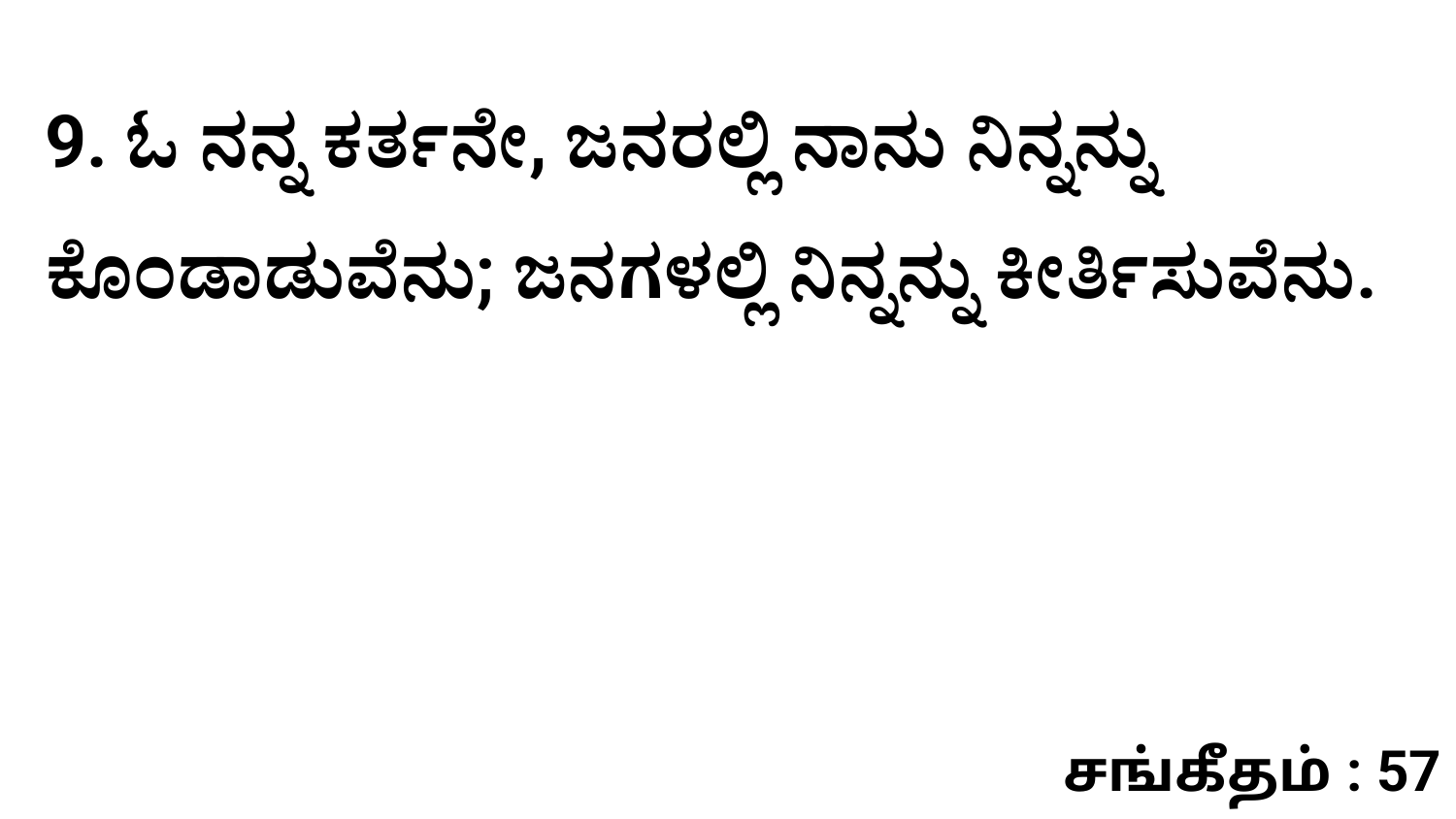

9. ಓ ನನ್ನ ಕರ್ತನೇ, ಜನರಲ್ಲಿ ನಾನು ನಿನ್ನನ್ನು ಕೊಂಡಾಡುವೆನು; ಜನಗಳಲ್ಲಿ ನಿನ್ನನ್ನು ಕೀರ್ತಿಸುವೆನು.
சங்கீதம் : 57